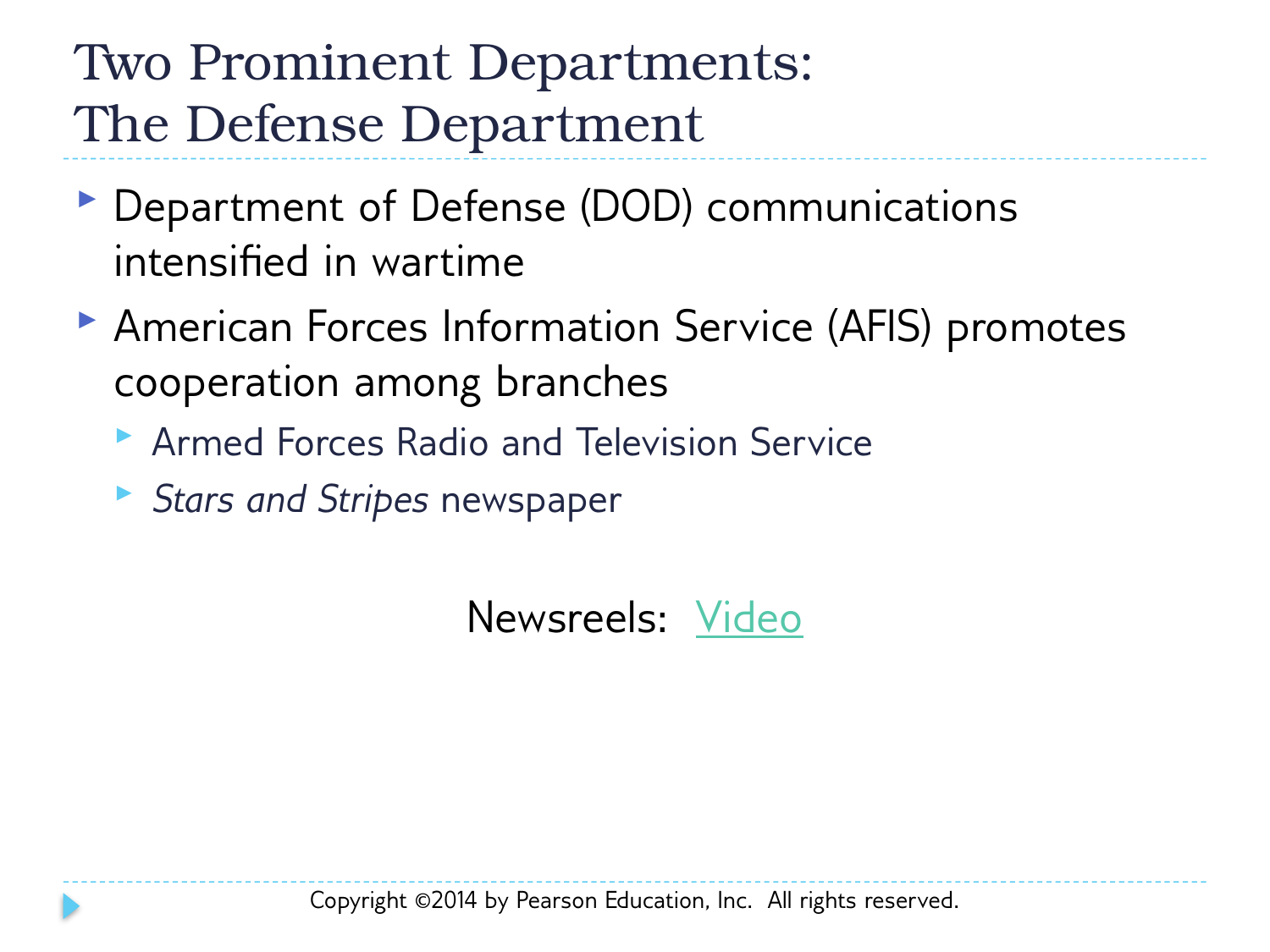

# Two Prominent Departments: The Defense Department
Department of Defense (DOD) communications intensified in wartime
American Forces Information Service (AFIS) promotes cooperation among branches
Armed Forces Radio and Television Service
Stars and Stripes newspaper
Newsreels:  Video

Copyright ©2014 by Pearson Education, Inc.  All rights reserved.